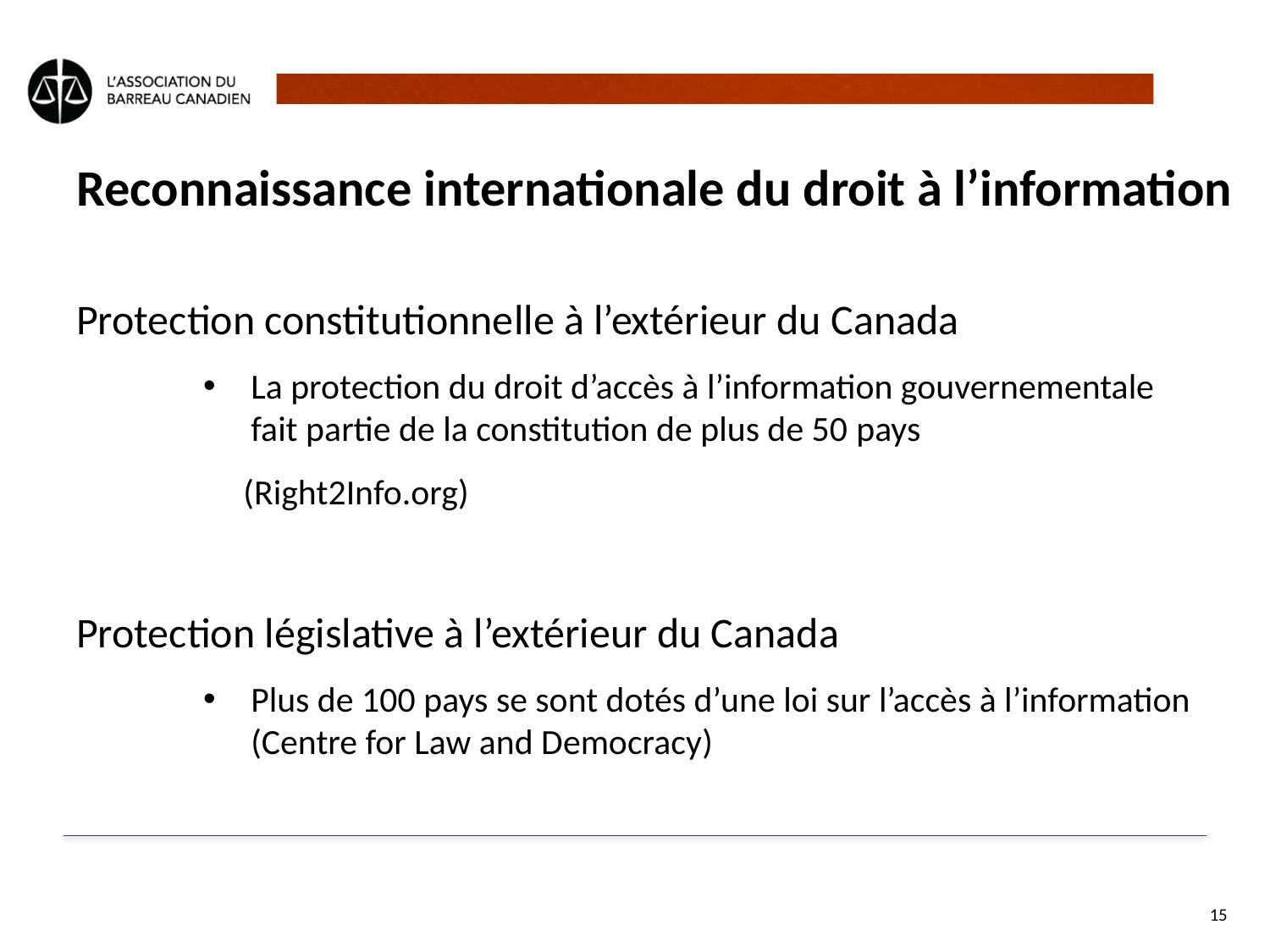

# Reconnaissance internationale du droit à l’information
Protection constitutionnelle à l’extérieur du Canada
La protection du droit d’accès à l’information gouvernementale fait partie de la constitution de plus de 50 pays
     (Right2Info.org)

Protection législative à l’extérieur du Canada
Plus de 100 pays se sont dotés d’une loi sur l’accès à l’information (Centre for Law and Democracy)

15